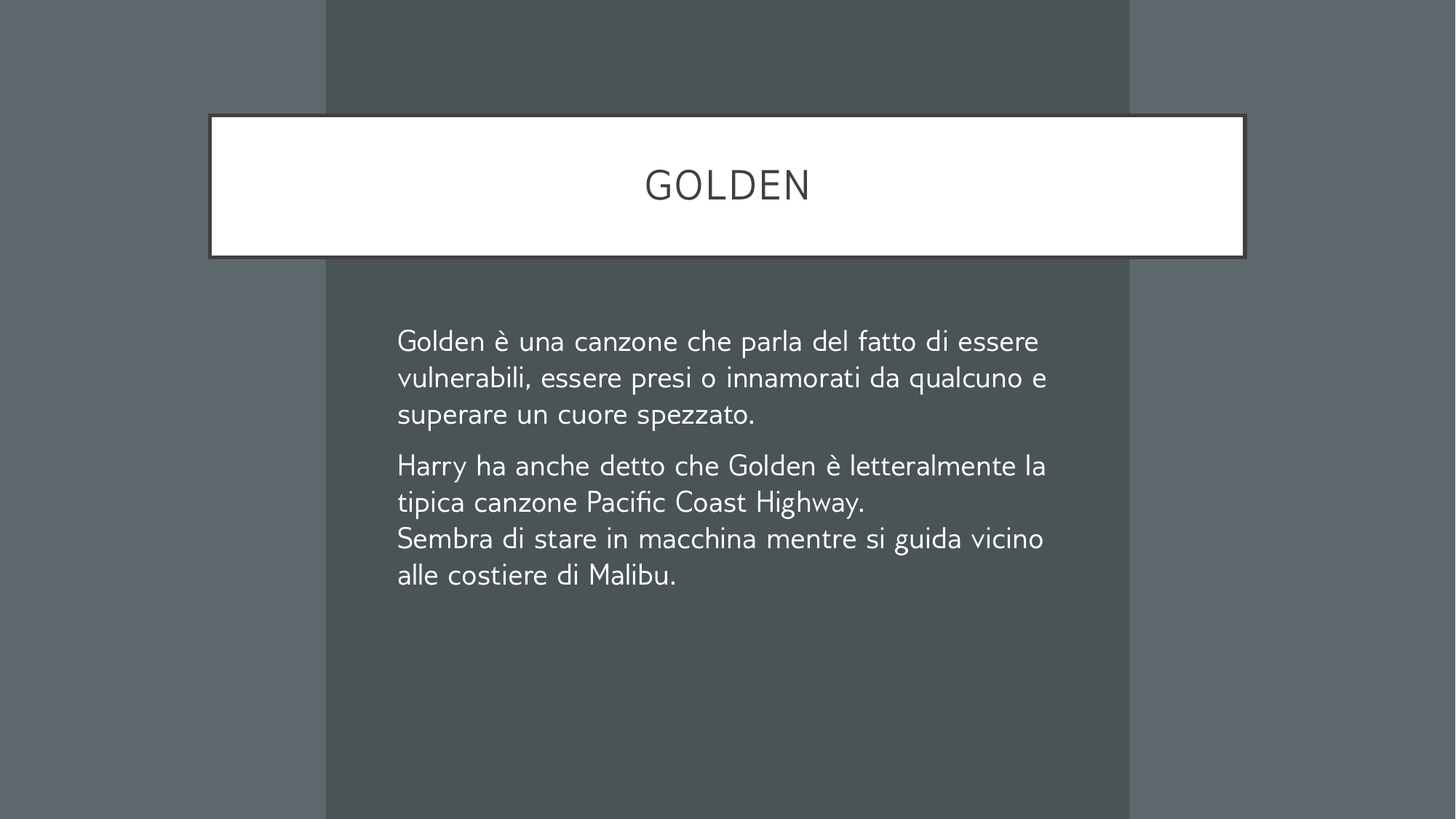

# golden
Golden è una canzone che parla del fatto di essere vulnerabili, essere presi o innamorati da qualcuno e superare un cuore spezzato.
Harry ha anche detto che Golden è letteralmente la tipica canzone Pacific Coast Highway. Sembra di stare in macchina mentre si guida vicino alle costiere di Malibu.